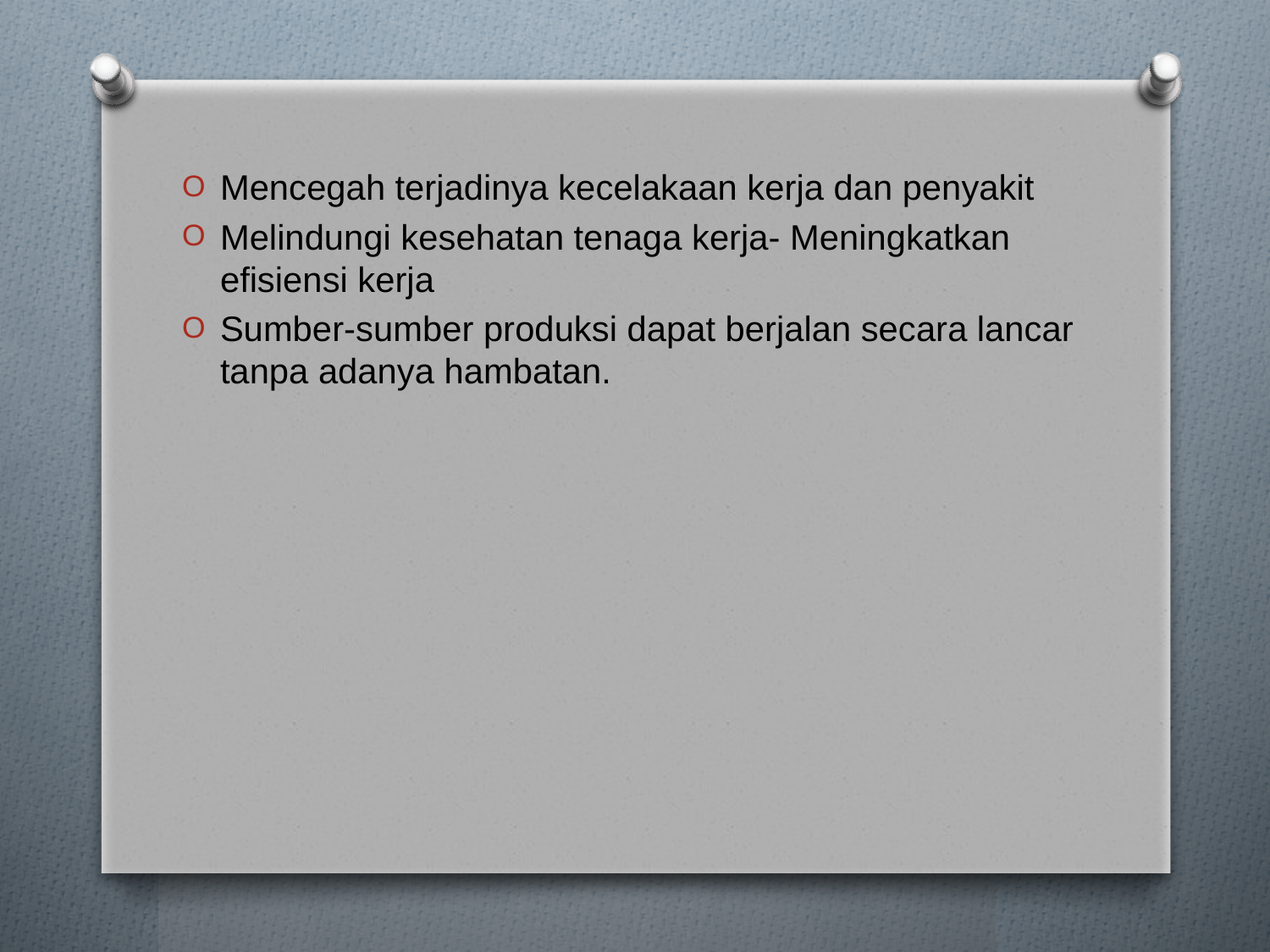

Mencegah terjadinya kecelakaan kerja dan penyakit
Melindungi kesehatan tenaga kerja- Meningkatkan efisiensi kerja
Sumber-sumber produksi dapat berjalan secara lancar tanpa adanya hambatan.